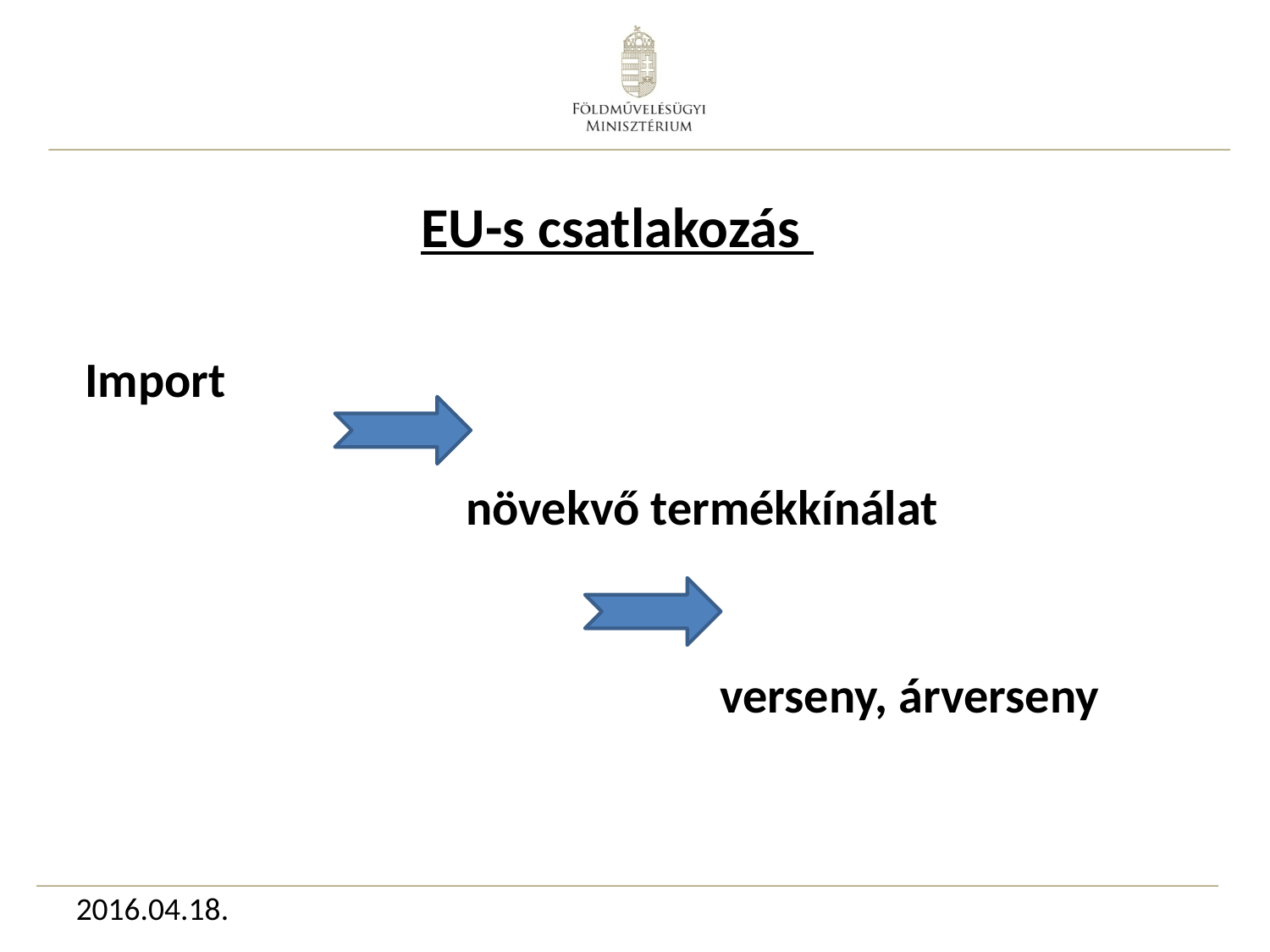

EU-s csatlakozás

Import
											növekvő termékkínálat

 					verseny, árverseny

2016.04.18.